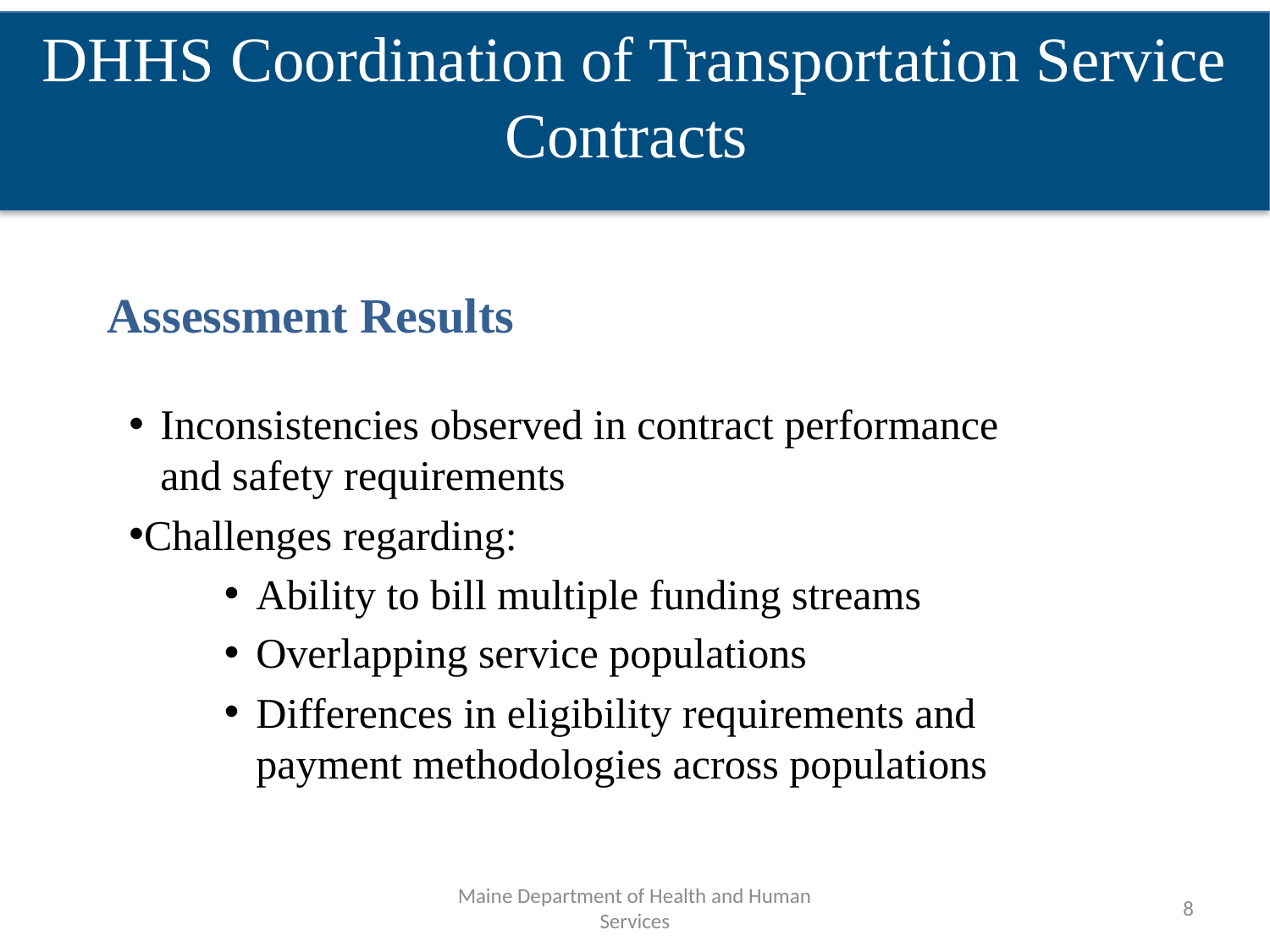

DHHS Coordination of Transportation Service Contracts

# Assessment Results
Inconsistencies observed in contract performance and safety requirements
Challenges regarding:
Ability to bill multiple funding streams
Overlapping service populations
Differences in eligibility requirements and payment methodologies across populations
Maine Department of Health and Human Services
8